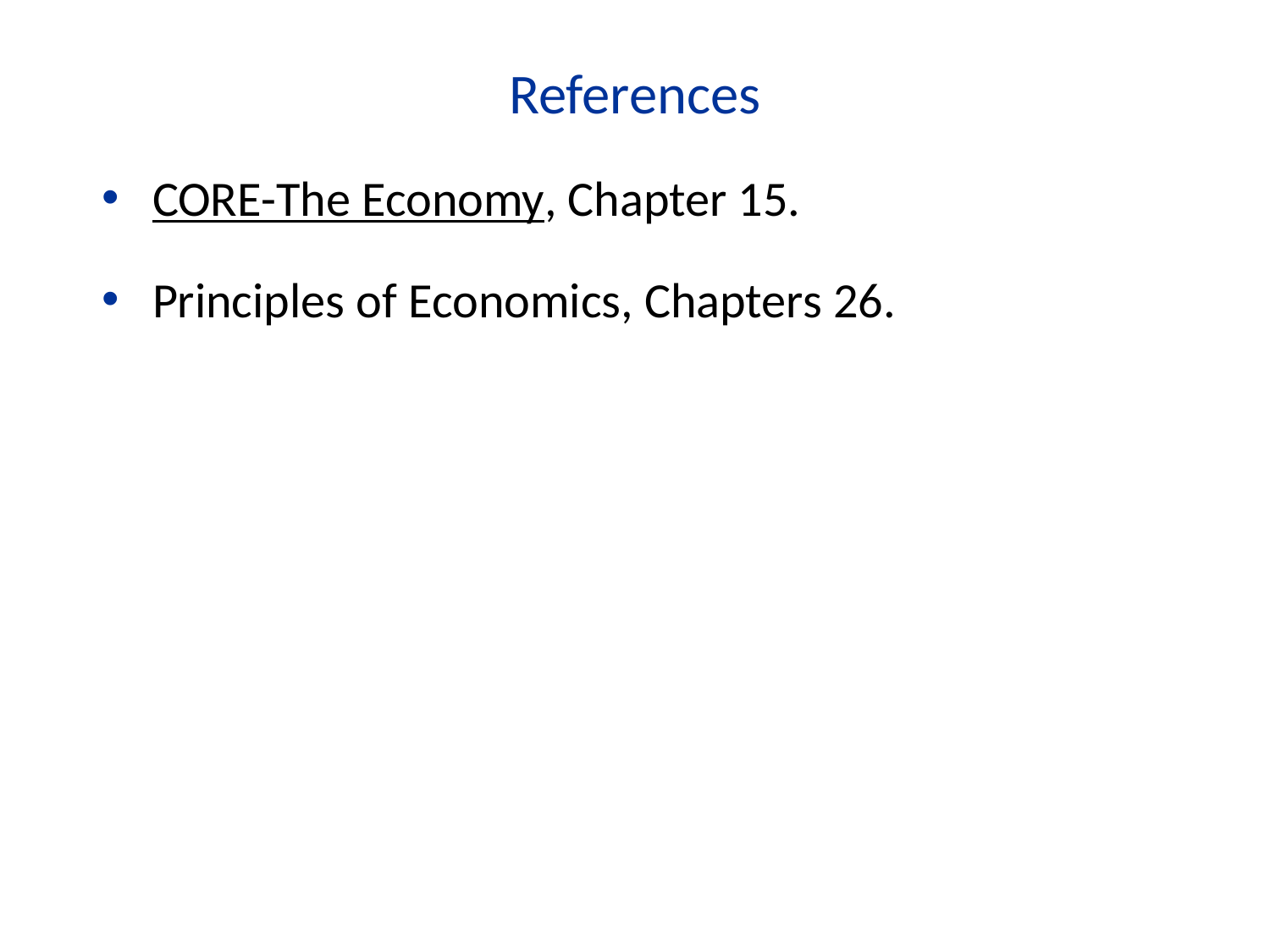

References
CORE-The Economy, Chapter 15.
Principles of Economics, Chapters 26.